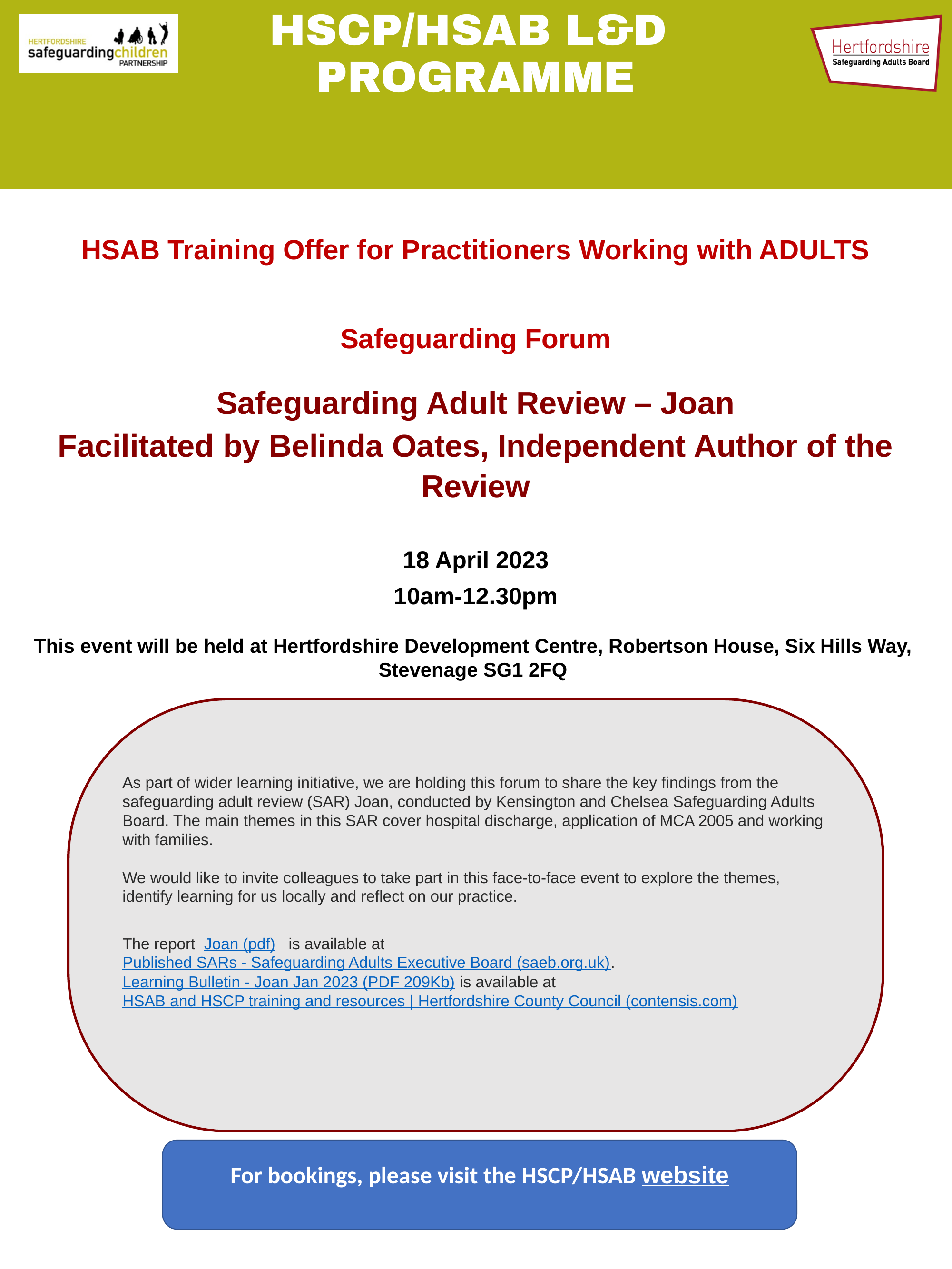

# HSCP/HSAB L&D PROGRAMME
HSAB Training Offer for Practitioners Working with ADULTS

Safeguarding Forum

Safeguarding Adult Review – Joan
Facilitated by Belinda Oates, Independent Author of the Review

18 April 2023
10am-12.30pm

This event will be held at Hertfordshire Development Centre, Robertson House, Six Hills Way,
Stevenage SG1 2FQ

As part of wider learning initiative, we are holding this forum to share the key findings from the safeguarding adult review (SAR) Joan, conducted by Kensington and Chelsea Safeguarding Adults Board. The main themes in this SAR cover hospital discharge, application of MCA 2005 and working with families.

We would like to invite colleagues to take part in this face-to-face event to explore the themes, identify learning for us locally and reflect on our practice.

The report  Joan (pdf)   is available at  Published SARs - Safeguarding Adults Executive Board (saeb.org.uk).
Learning Bulletin - Joan Jan 2023 (PDF 209Kb) is available at HSAB and HSCP training and resources | Hertfordshire County Council (contensis.com)

For bookings, please visit the HSCP/HSAB website